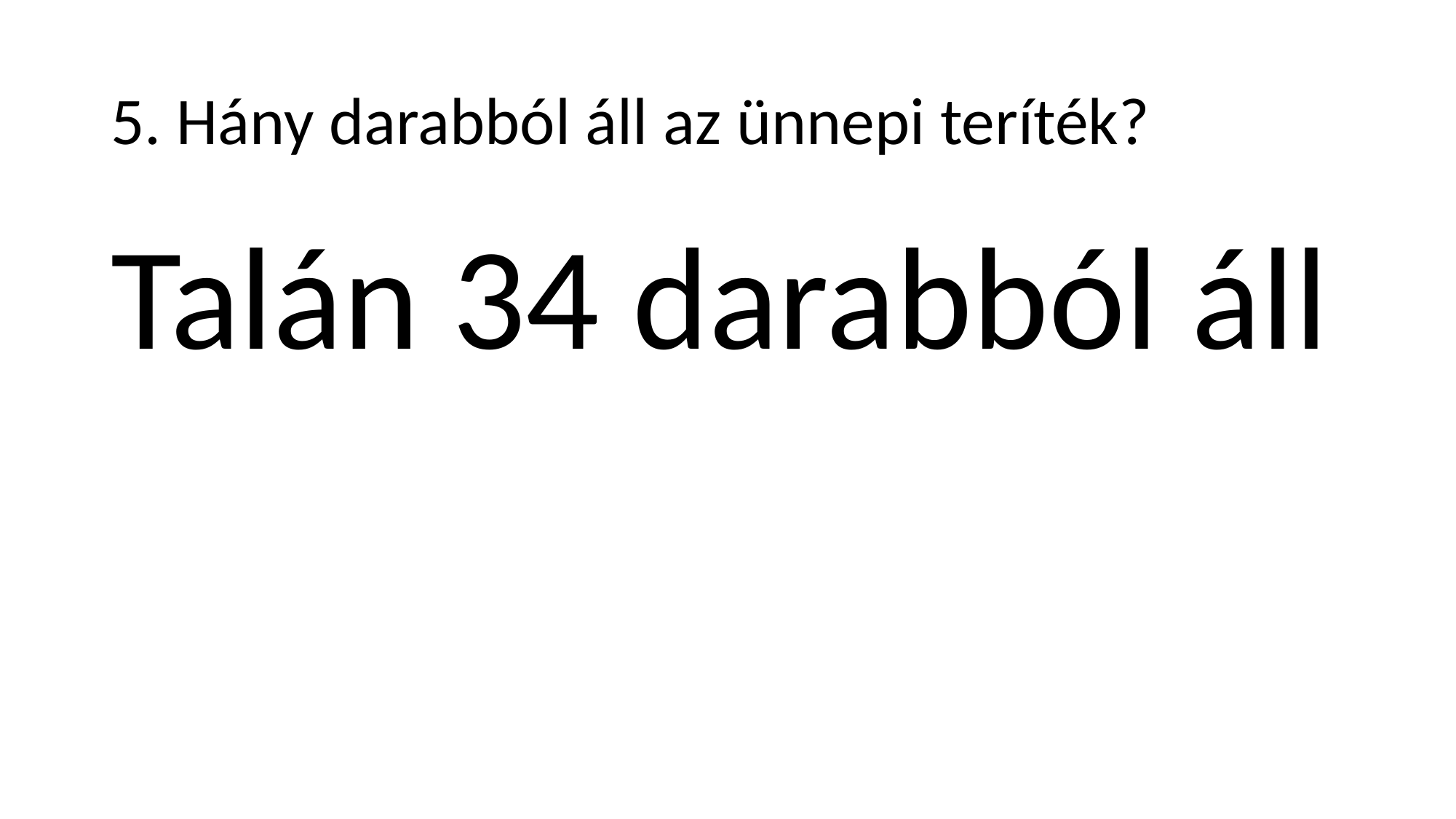

# 5. Hány darabból áll az ünnepi teríték?
Talán 34 darabból áll